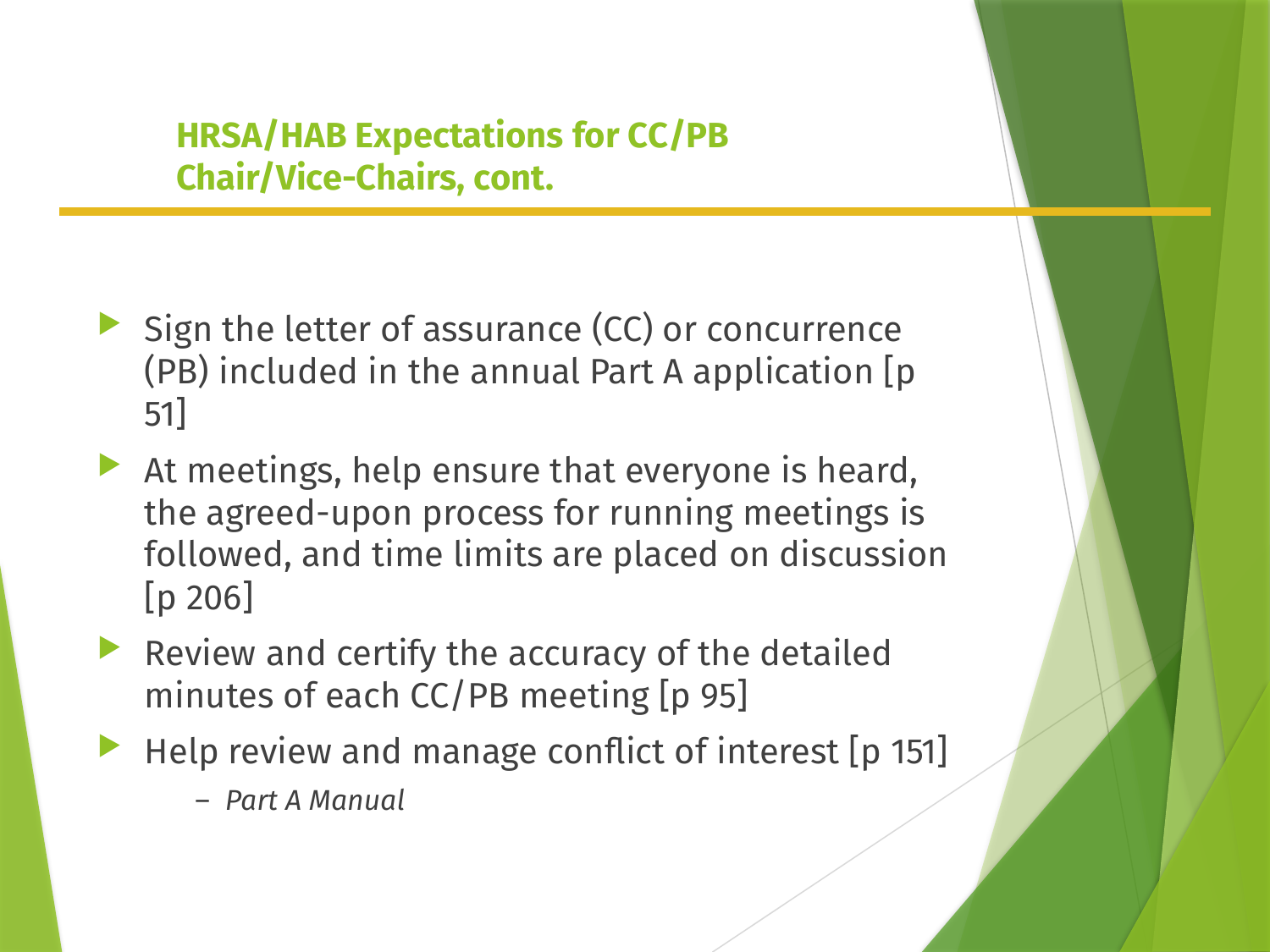

# HRSA/HAB Expectations for CC/PB Chair/Vice-Chairs, cont.
Sign the letter of assurance (CC) or concurrence (PB) included in the annual Part A application [p 51]
At meetings, help ensure that everyone is heard, the agreed-upon process for running meetings is followed, and time limits are placed on discussion [p 206]
Review and certify the accuracy of the detailed minutes of each CC/PB meeting [p 95]
Help review and manage conflict of interest [p 151]
					–  Part A Manual